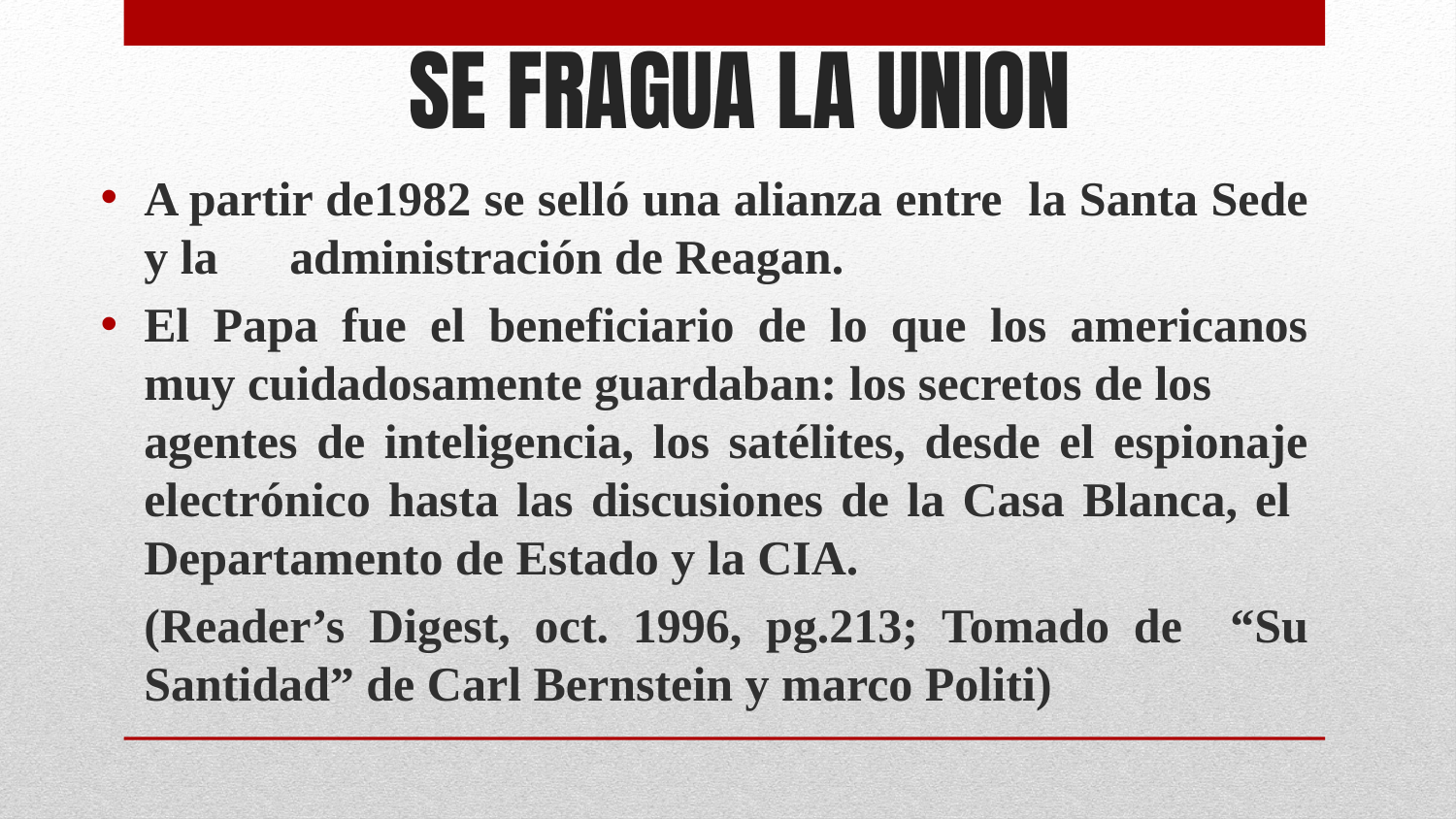

# SE FRAGUA LA UNION
A partir de1982 se selló una alianza entre  la Santa Sede y la 	administración de Reagan.
El Papa fue el beneficiario de lo que los americanos muy cuidadosamente guardaban: los secretos de los	agentes de inteligencia, los satélites, desde el espionaje electrónico hasta las discusiones de la Casa Blanca, el  Departamento de Estado y la CIA.
	(Reader’s Digest, oct. 1996, pg.213; Tomado de  “Su Santidad” de Carl Bernstein y marco Politi)